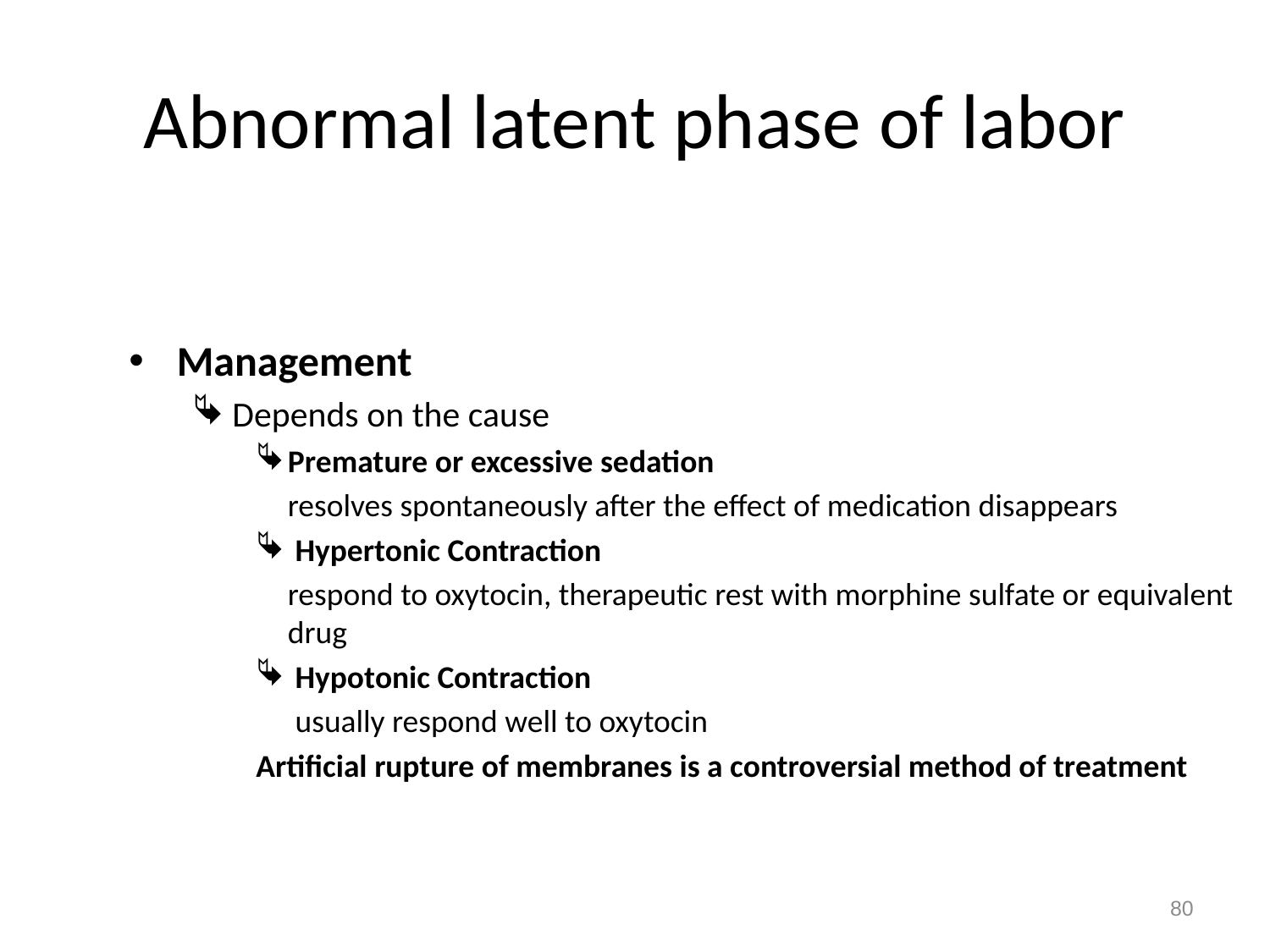

# Abnormal latent phase of labor
Management
Depends on the cause
Premature or excessive sedation
	resolves spontaneously after the effect of medication disappears
 Hypertonic Contraction
	respond to oxytocin, therapeutic rest with morphine sulfate or equivalent drug
 Hypotonic Contraction
	 usually respond well to oxytocin
Artificial rupture of membranes is a controversial method of treatment
80